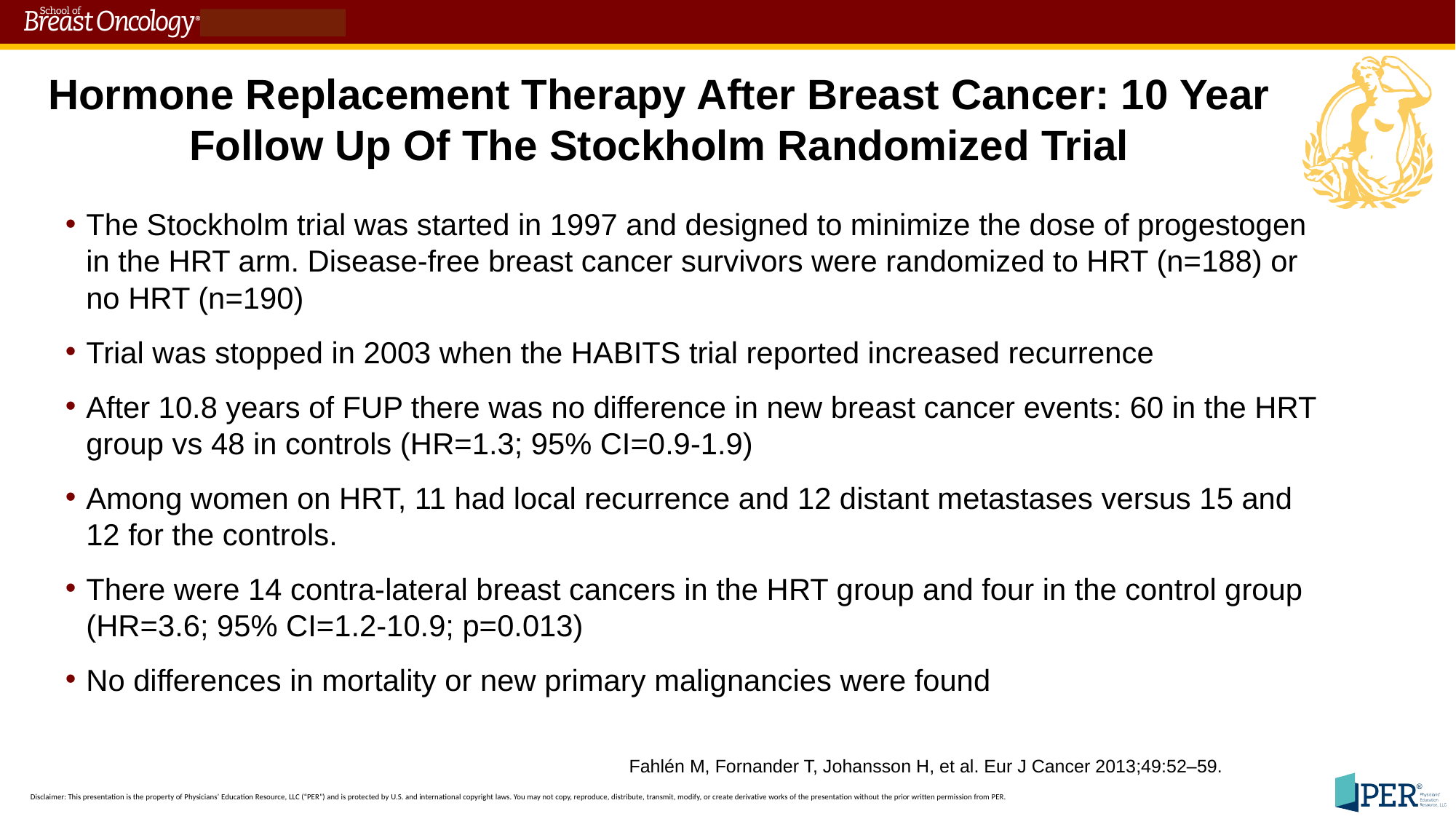

# Hormone Replacement Therapy After Breast Cancer: 10 Year Follow Up Of The Stockholm Randomized Trial
The Stockholm trial was started in 1997 and designed to minimize the dose of progestogen in the HRT arm. Disease-free breast cancer survivors were randomized to HRT (n=188) or no HRT (n=190)
Trial was stopped in 2003 when the HABITS trial reported increased recurrence
After 10.8 years of FUP there was no difference in new breast cancer events: 60 in the HRT group vs 48 in controls (HR=1.3; 95% CI=0.9-1.9)
Among women on HRT, 11 had local recurrence and 12 distant metastases versus 15 and 12 for the controls.
There were 14 contra-lateral breast cancers in the HRT group and four in the control group (HR=3.6; 95% CI=1.2-10.9; p=0.013)
No differences in mortality or new primary malignancies were found
Fahlén M, Fornander T, Johansson H, et al. Eur J Cancer 2013;49:52–59.